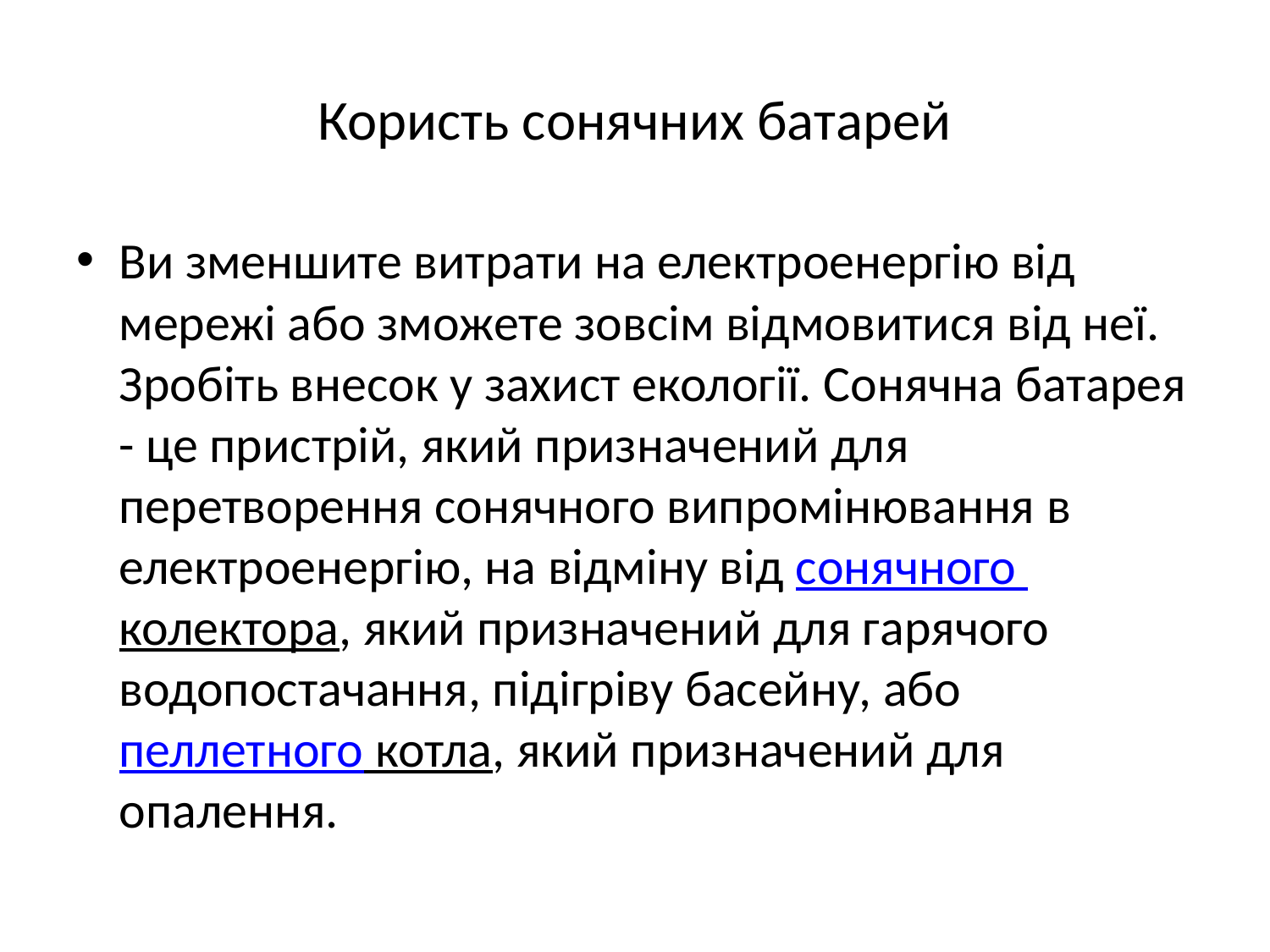

# Користь сонячних батарей
Ви зменшите витрати на електроенергію від мережі або зможете зовсім відмовитися від неї. Зробіть внесок у захист екології. Сонячна батарея - це пристрій, який призначений для перетворення сонячного випромінювання в електроенергію, на відміну від сонячного колектора, який призначений для гарячого водопостачання, підігріву басейну, або пеллетного котла, який призначений для опалення.